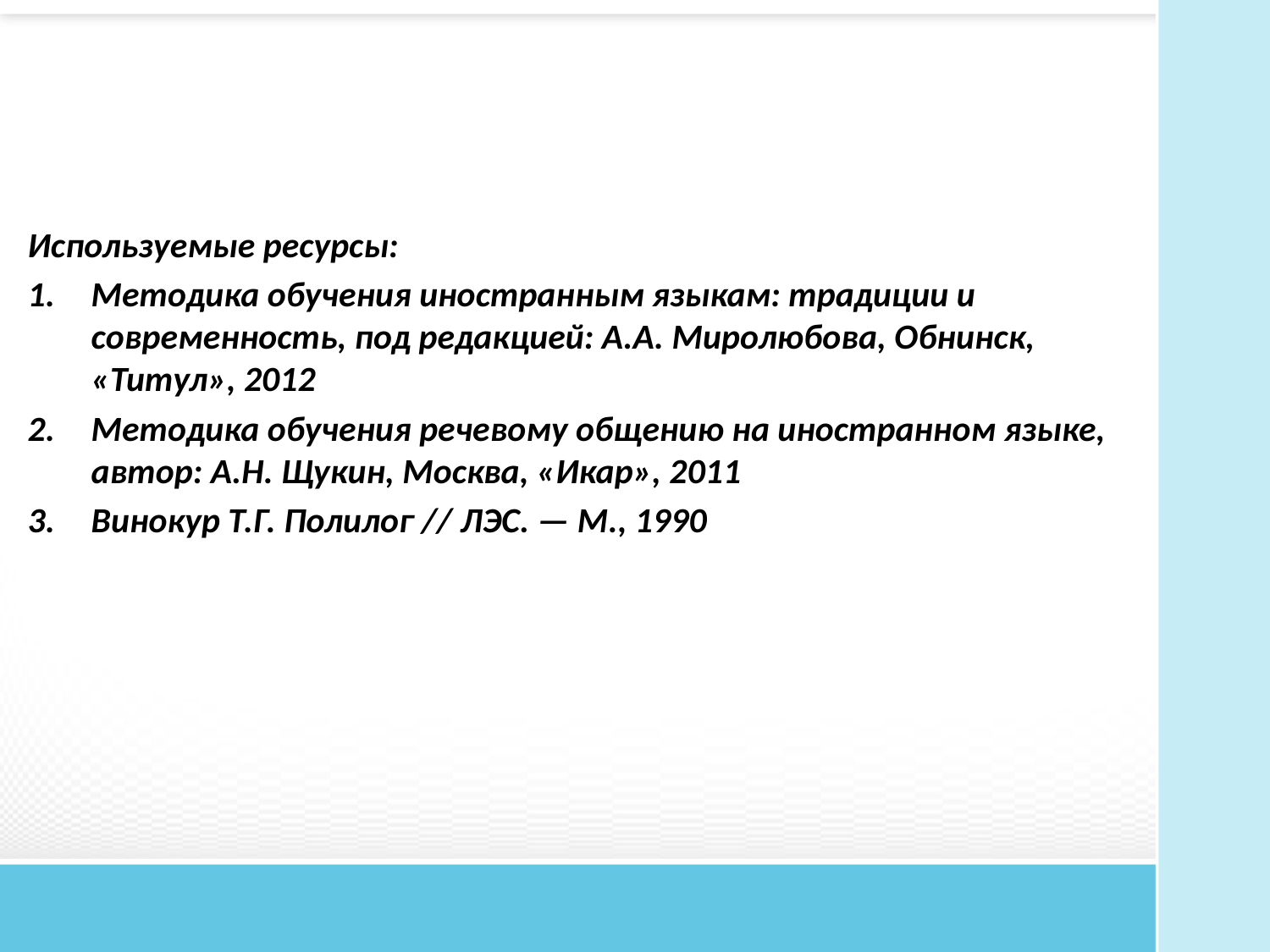

Используемые ресурсы:
Методика обучения иностранным языкам: традиции и современность, под редакцией: А.А. Миролюбова, Обнинск, «Титул», 2012
Методика обучения речевому общению на иностранном языке, автор: А.Н. Щукин, Москва, «Икар», 2011
Винокур Т.Г. Полилог // ЛЭС. — М., 1990

#